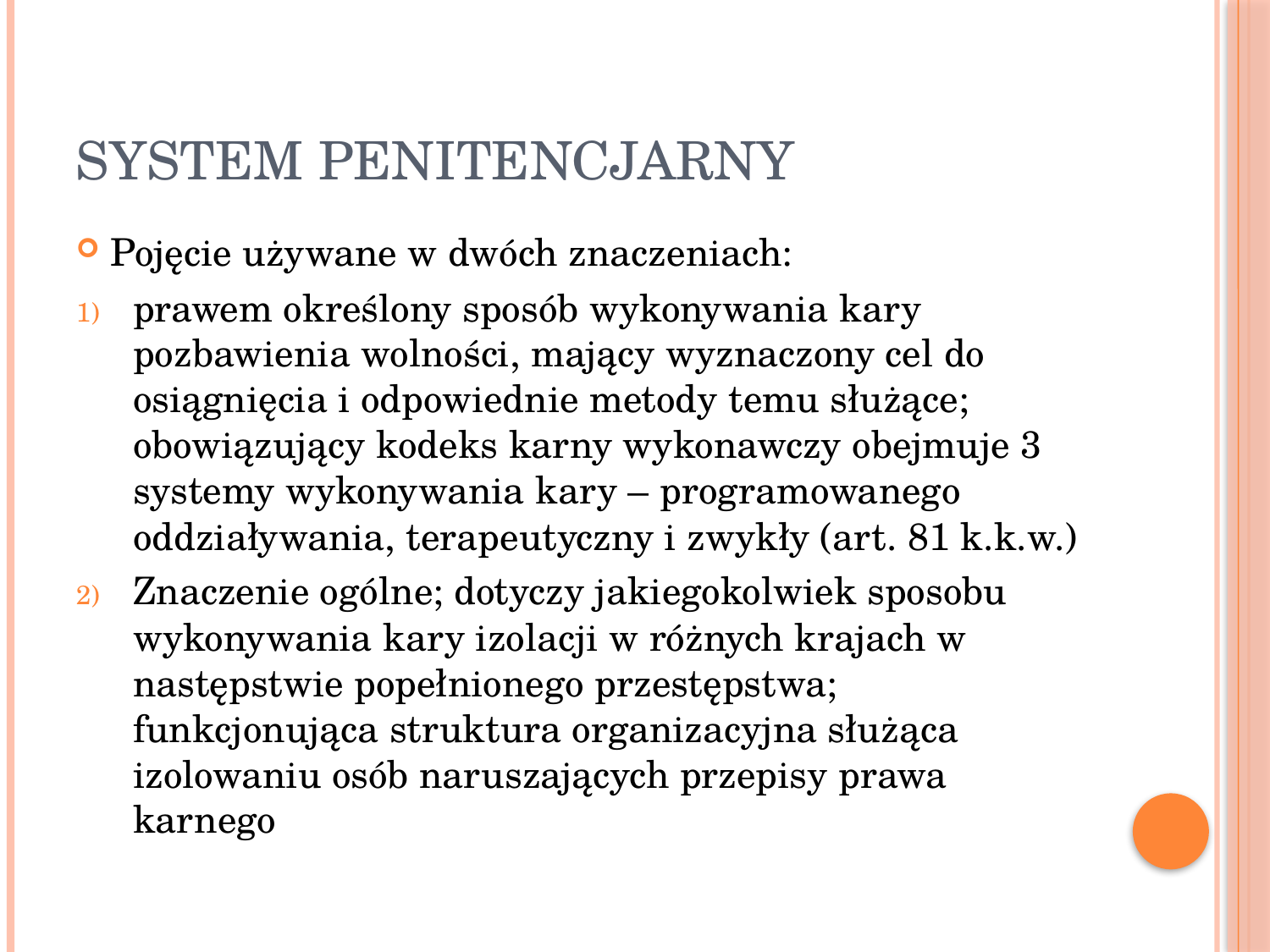

System penitencjarny
Pojęcie używane w dwóch znaczeniach:
prawem określony sposób wykonywania kary pozbawienia wolności, mający wyznaczony cel do osiągnięcia i odpowiednie metody temu służące; obowiązujący kodeks karny wykonawczy obejmuje 3 systemy wykonywania kary – programowanego oddziaływania, terapeutyczny i zwykły (art. 81 k.k.w.)
Znaczenie ogólne; dotyczy jakiegokolwiek sposobu wykonywania kary izolacji w różnych krajach w następstwie popełnionego przestępstwa; funkcjonująca struktura organizacyjna służąca izolowaniu osób naruszających przepisy prawa karnego